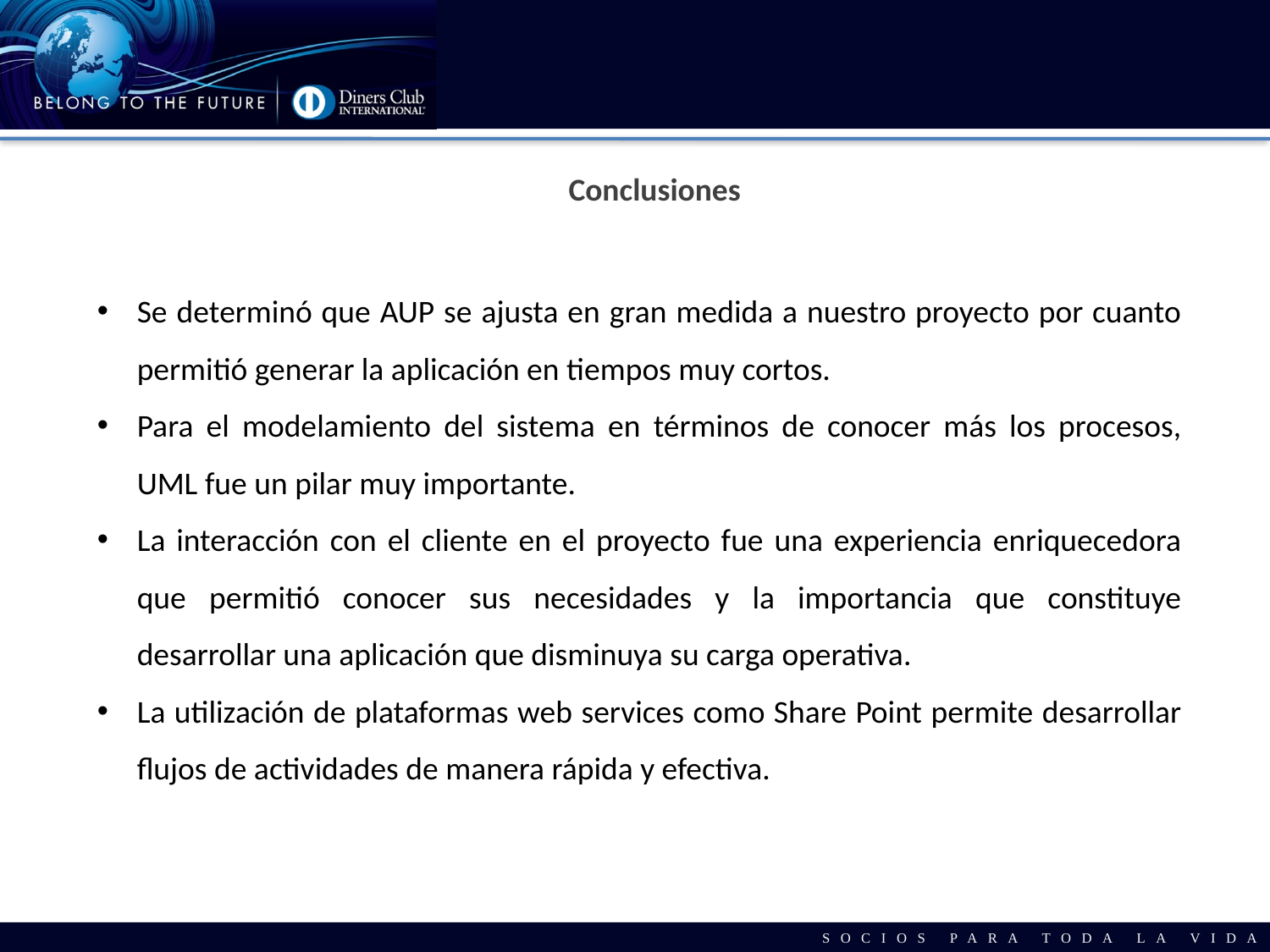

# Conclusiones
Se determinó que AUP se ajusta en gran medida a nuestro proyecto por cuanto permitió generar la aplicación en tiempos muy cortos.
Para el modelamiento del sistema en términos de conocer más los procesos, UML fue un pilar muy importante.
La interacción con el cliente en el proyecto fue una experiencia enriquecedora que permitió conocer sus necesidades y la importancia que constituye desarrollar una aplicación que disminuya su carga operativa.
La utilización de plataformas web services como Share Point permite desarrollar flujos de actividades de manera rápida y efectiva.